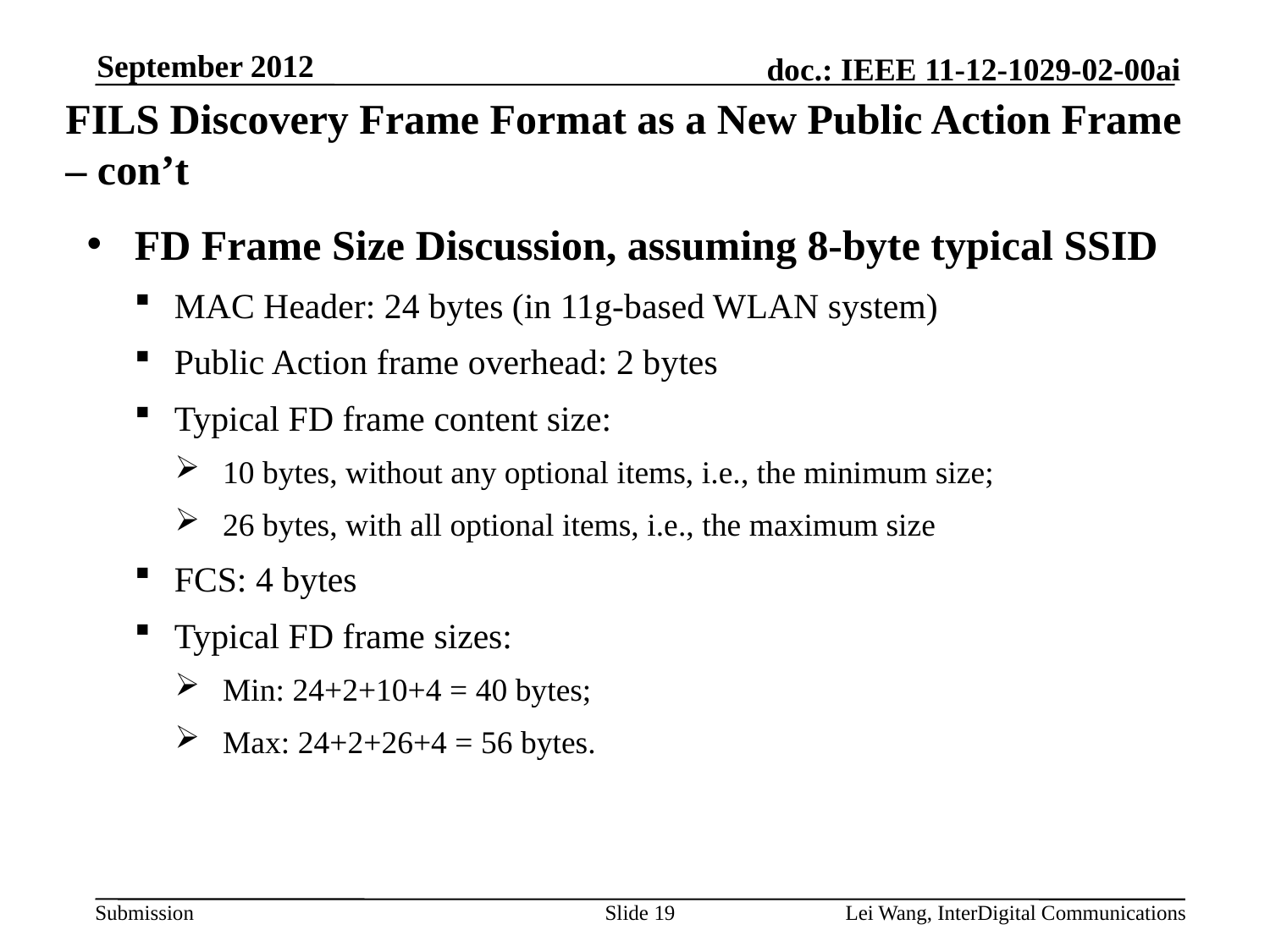

September 2012
# FILS Discovery Frame Format as a New Public Action Frame – con’t
FD Frame Size Discussion, assuming 8-byte typical SSID
MAC Header: 24 bytes (in 11g-based WLAN system)
Public Action frame overhead: 2 bytes
Typical FD frame content size:
10 bytes, without any optional items, i.e., the minimum size;
26 bytes, with all optional items, i.e., the maximum size
FCS: 4 bytes
Typical FD frame sizes:
Min: 24+2+10+4 = 40 bytes;
Max: 24+2+26+4 = 56 bytes.
Slide 19
Lei Wang, InterDigital Communications